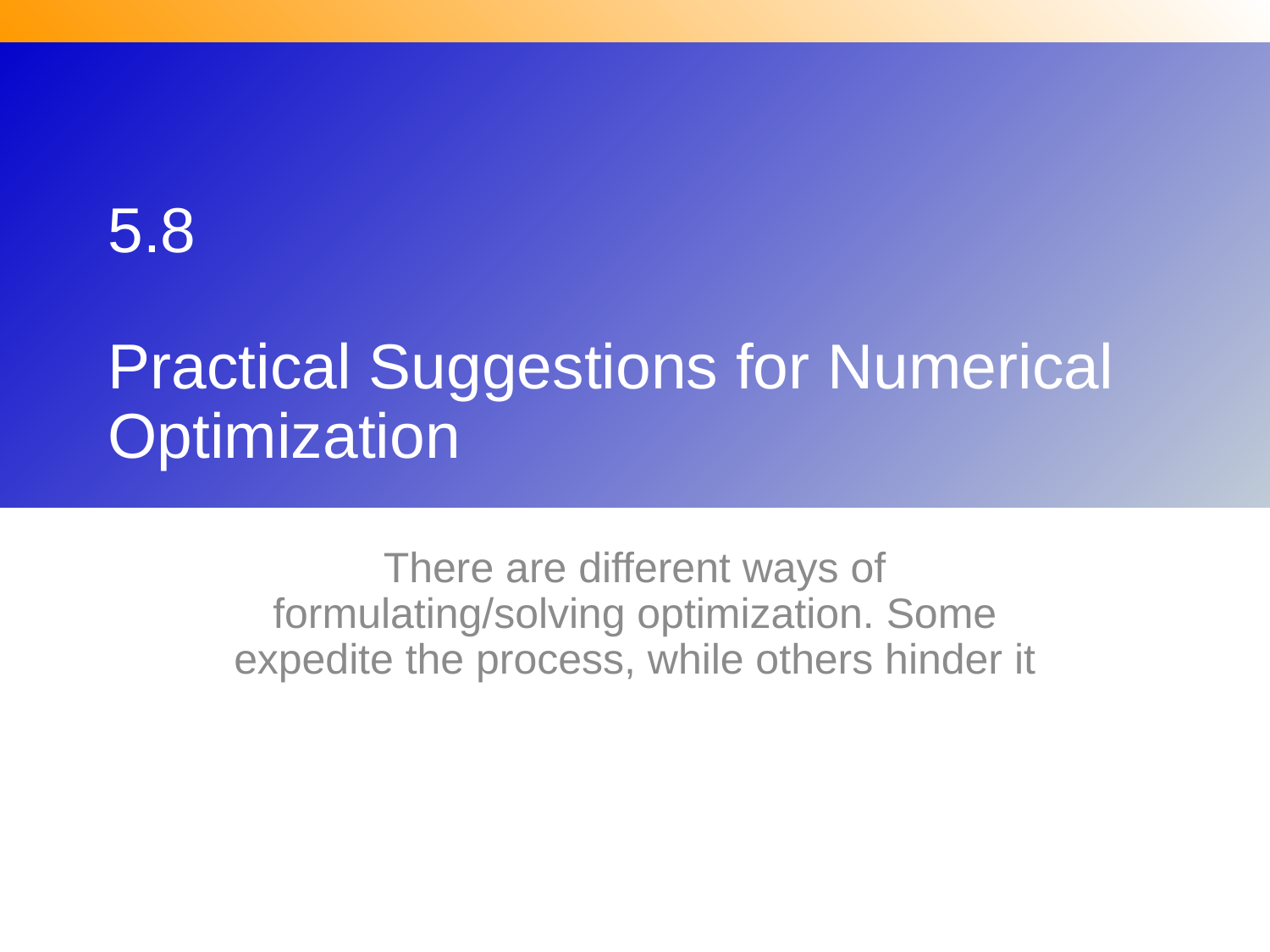

# 5.8 Practical Suggestions for Numerical Optimization
There are different ways of formulating/solving optimization. Some expedite the process, while others hinder it